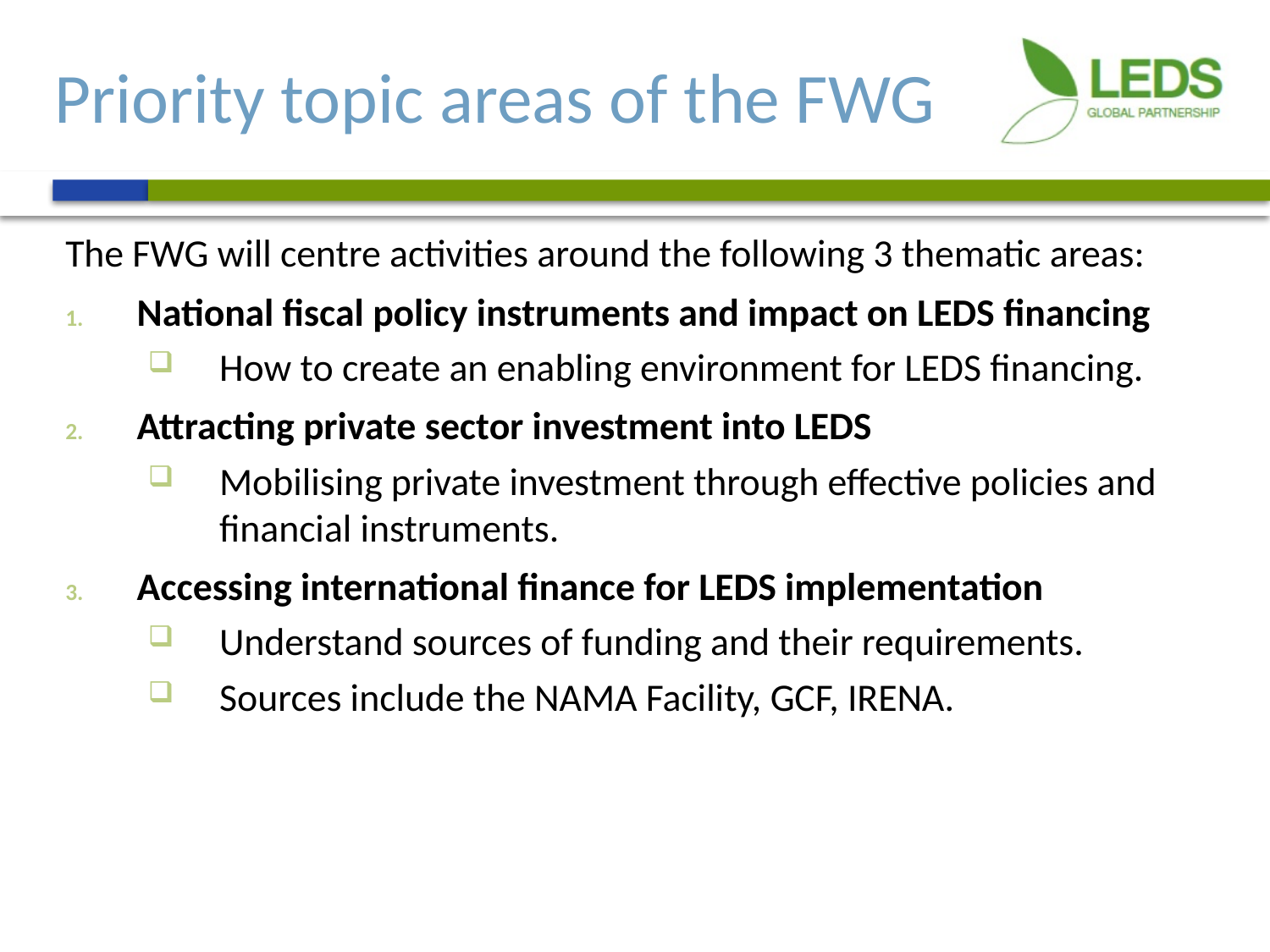

# Priority topic areas of the FWG
The FWG will centre activities around the following 3 thematic areas:
National fiscal policy instruments and impact on LEDS financing
How to create an enabling environment for LEDS financing.
Attracting private sector investment into LEDS
Mobilising private investment through effective policies and financial instruments.
Accessing international finance for LEDS implementation
Understand sources of funding and their requirements.
Sources include the NAMA Facility, GCF, IRENA.